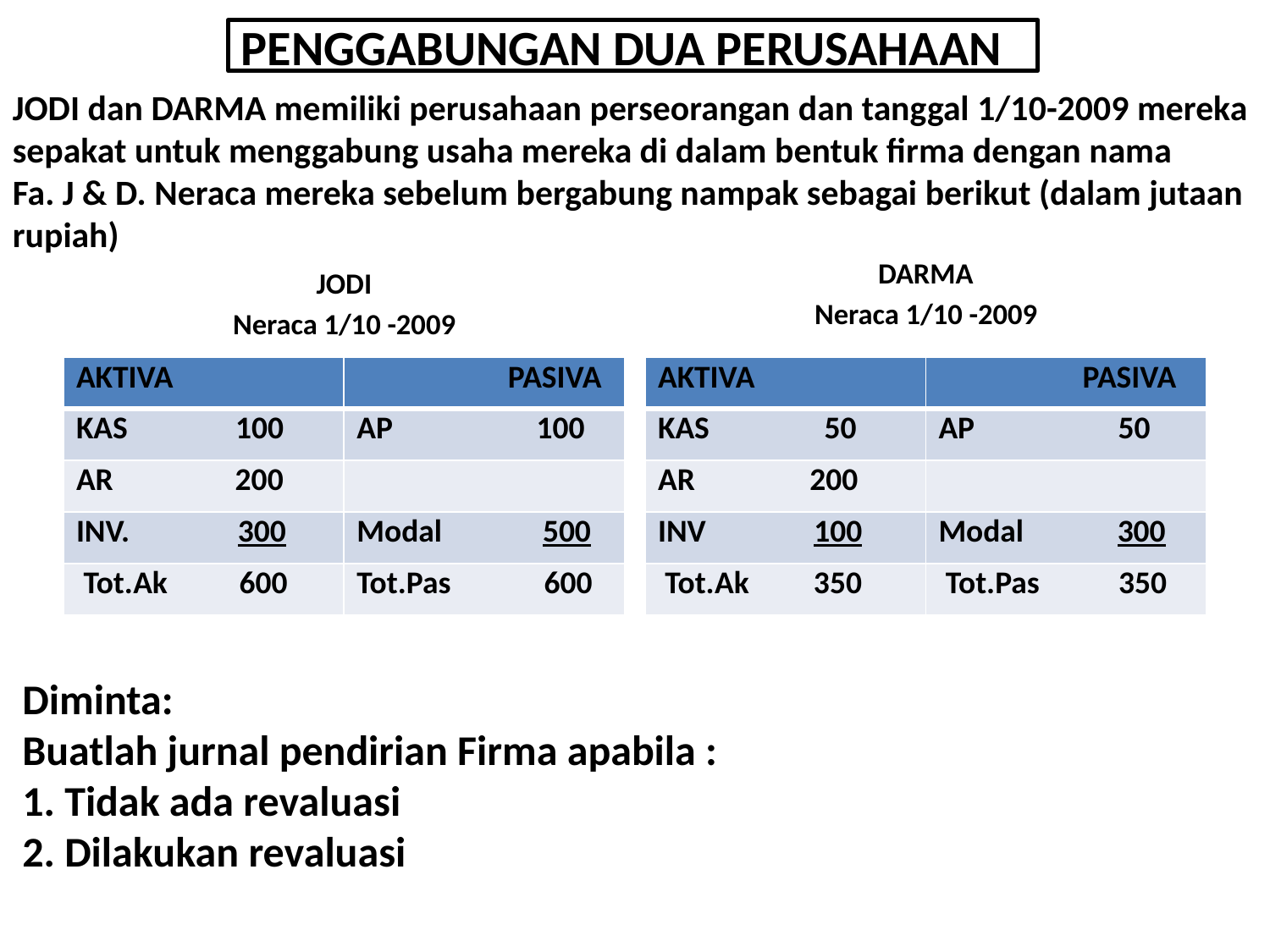

# PENGGABUNGAN DUA PERUSAHAAN
JODI dan DARMA memiliki perusahaan perseorangan dan tanggal 1/10-2009 mereka sepakat untuk menggabung usaha mereka di dalam bentuk firma dengan nama
Fa. J & D. Neraca mereka sebelum bergabung nampak sebagai berikut (dalam jutaan rupiah)
DARMA
Neraca 1/10 -2009
JODI
Neraca 1/10 -2009
| AKTIVA | PASIVA |
| --- | --- |
| KAS 100 | AP 100 |
| AR 200 |  |
| INV. 300 | Modal 500 |
| Tot.Ak 600 | Tot.Pas 600 |
| AKTIVA | PASIVA |
| --- | --- |
| KAS 50 | AP 50 |
| AR 200 |  |
| INV 100 | Modal 300 |
| Tot.Ak 350 | Tot.Pas 350 |
Diminta:
Buatlah jurnal pendirian Firma apabila :
1. Tidak ada revaluasi
2. Dilakukan revaluasi